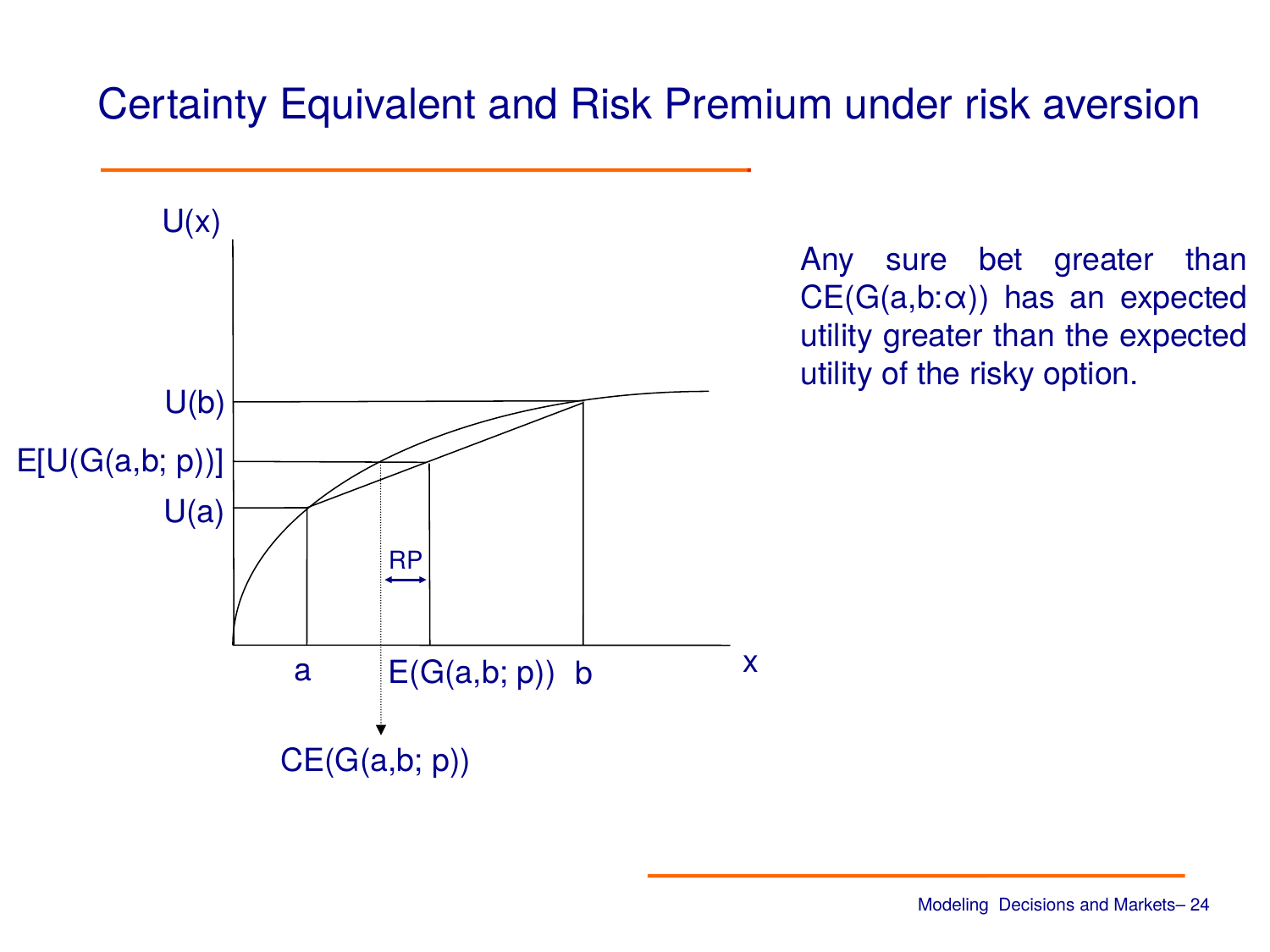

# Certainty Equivalent and Risk Premium under risk aversion
U(x)
Any sure bet greater than CE(G(a,b:α)) has an expected utility greater than the expected utility of the risky option.

U(b)

E[U(G(a,b; p))]

U(a)

RP
x
a

E(G(a,b; p))
b
CE(G(a,b; p))
Modeling  Decisions and Markets– 24